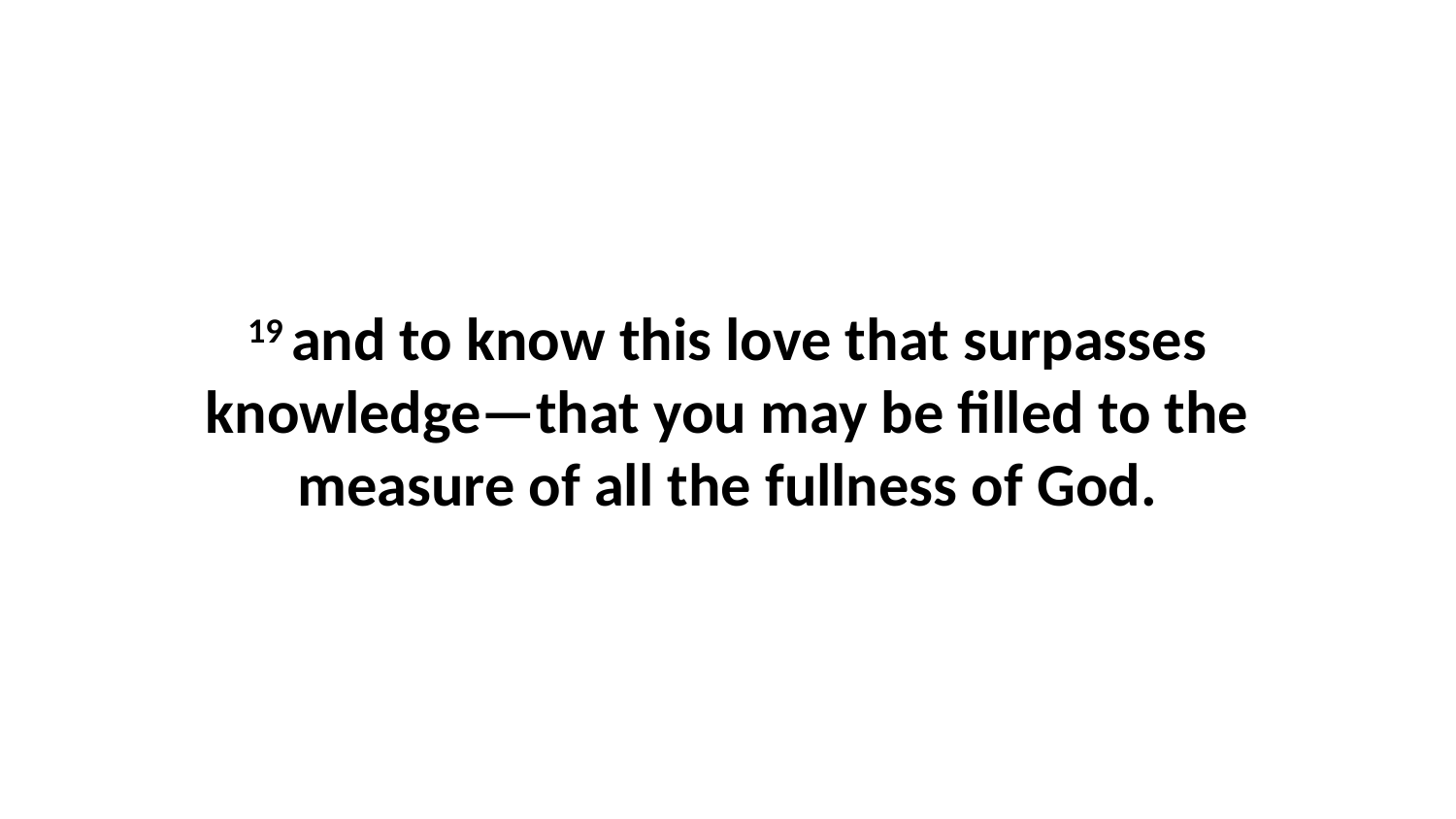

19 and to know this love that surpasses knowledge—that you may be filled to the measure of all the fullness of God.